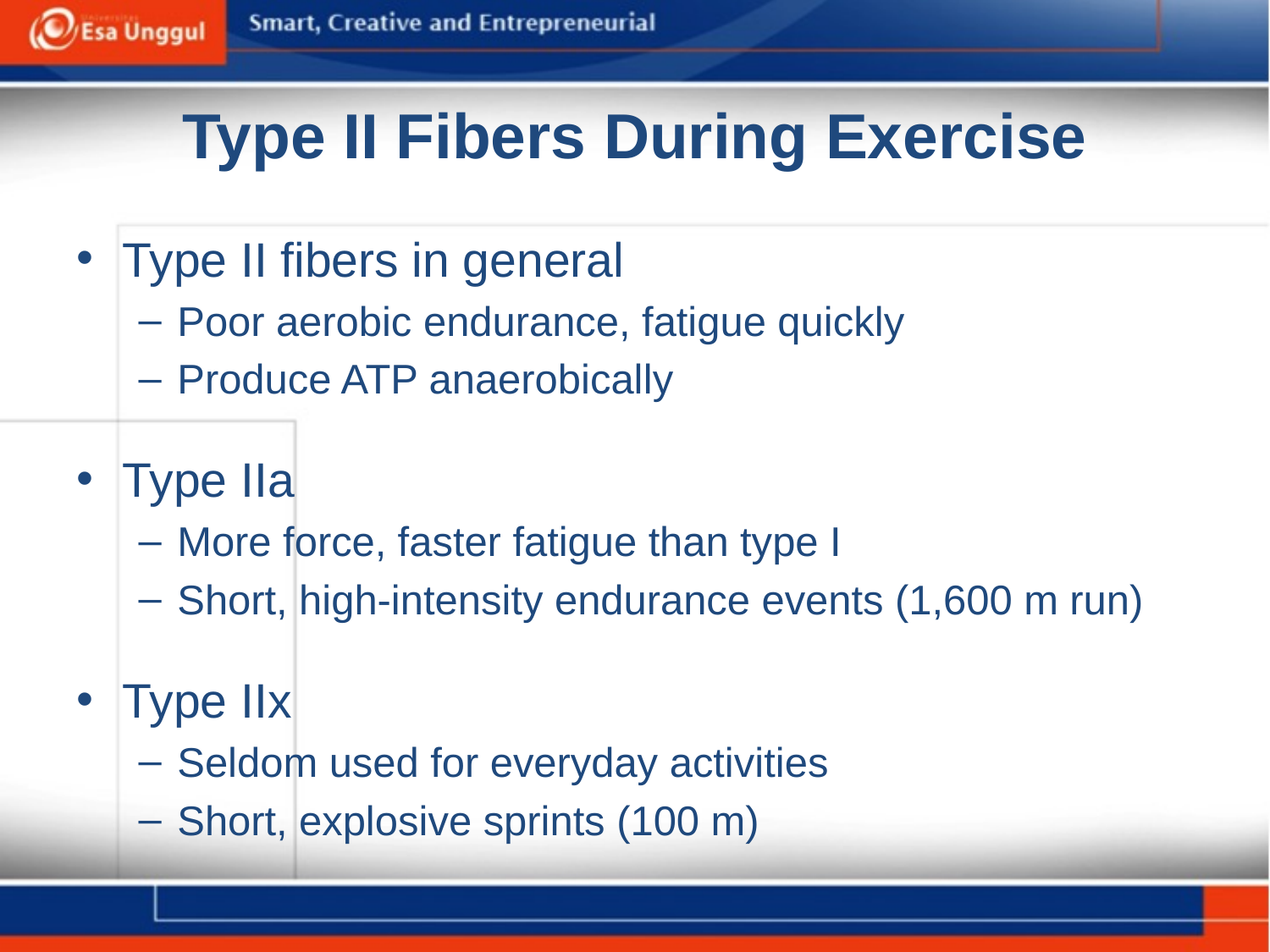

# Type II Fibers During Exercise
Type II fibers in general
Poor aerobic endurance, fatigue quickly
Produce ATP anaerobically

Type IIa
More force, faster fatigue than type I
Short, high-intensity endurance events (1,600 m run)

Type IIx
Seldom used for everyday activities
Short, explosive sprints (100 m)